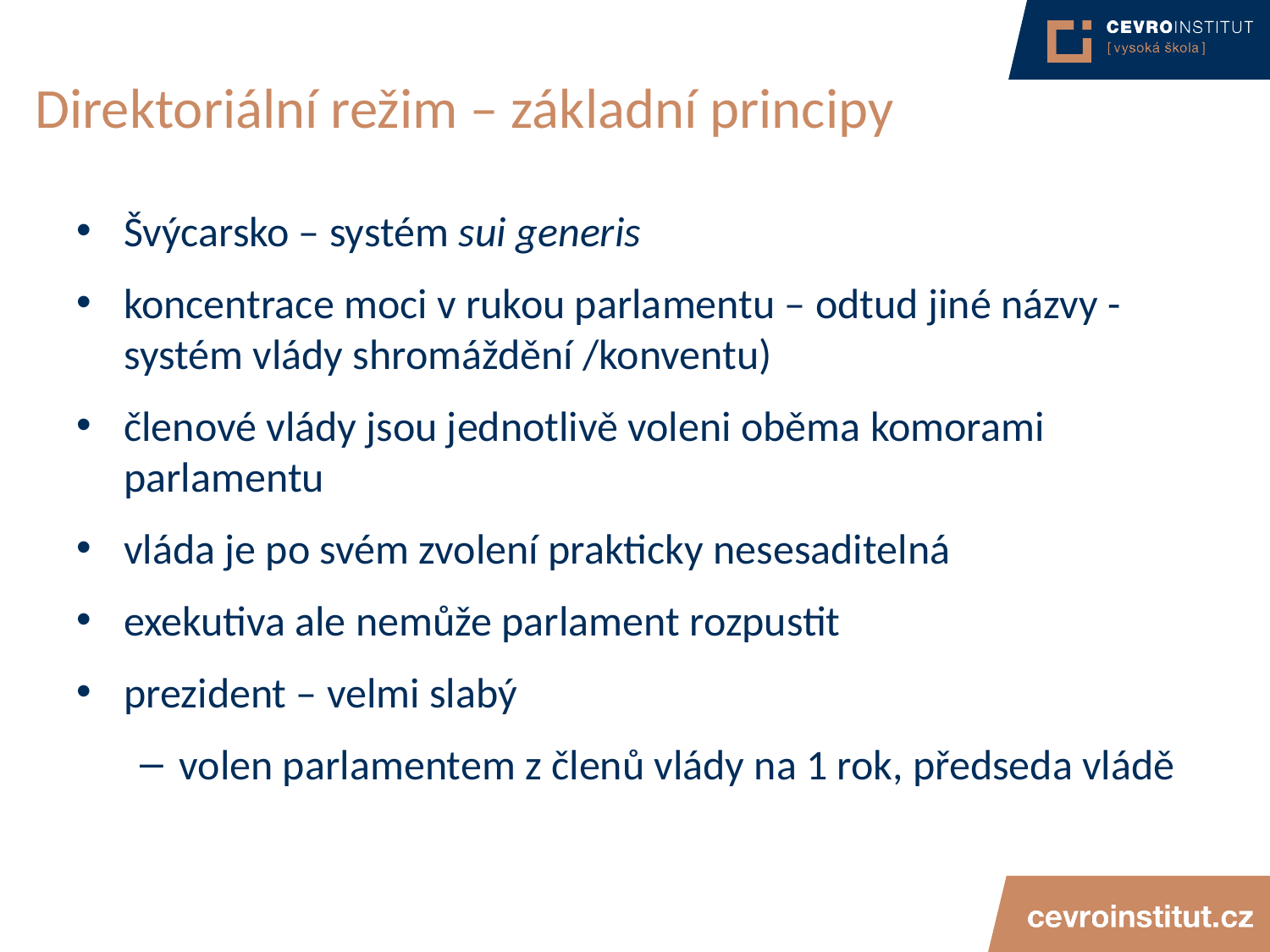

# Direktoriální režim – základní principy
Švýcarsko – systém sui generis
koncentrace moci v rukou parlamentu – odtud jiné názvy - systém vlády shromáždění /konventu)
členové vlády jsou jednotlivě voleni oběma komorami parlamentu
vláda je po svém zvolení prakticky nesesaditelná
exekutiva ale nemůže parlament rozpustit
prezident – velmi slabý
volen parlamentem z členů vlády na 1 rok, předseda vládě